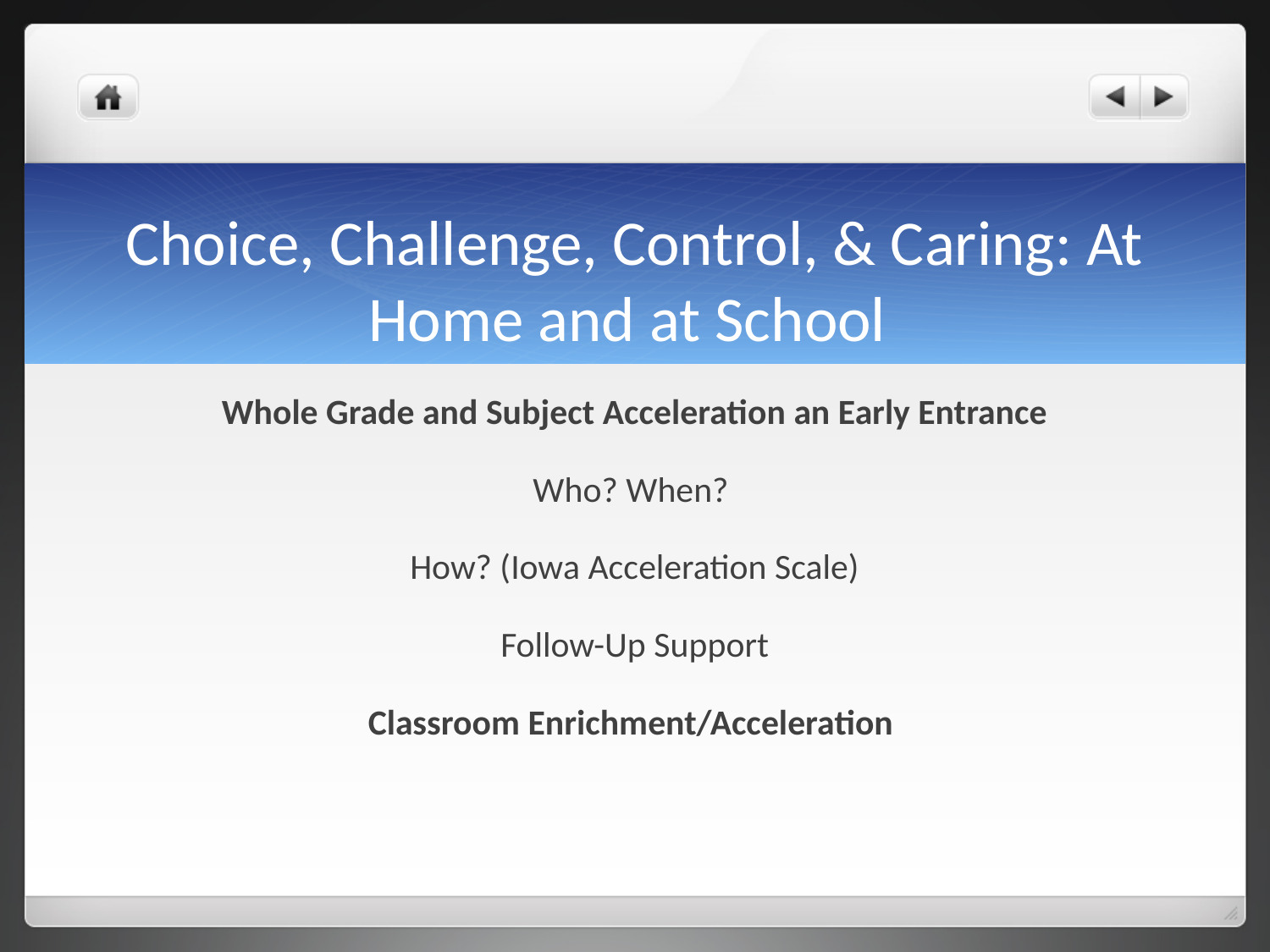

# Choice, Challenge, Control, & Caring: At Home and at School
Whole Grade and Subject Acceleration an Early Entrance
Who? When?
How? (Iowa Acceleration Scale)
Follow-Up Support
Classroom Enrichment/Acceleration